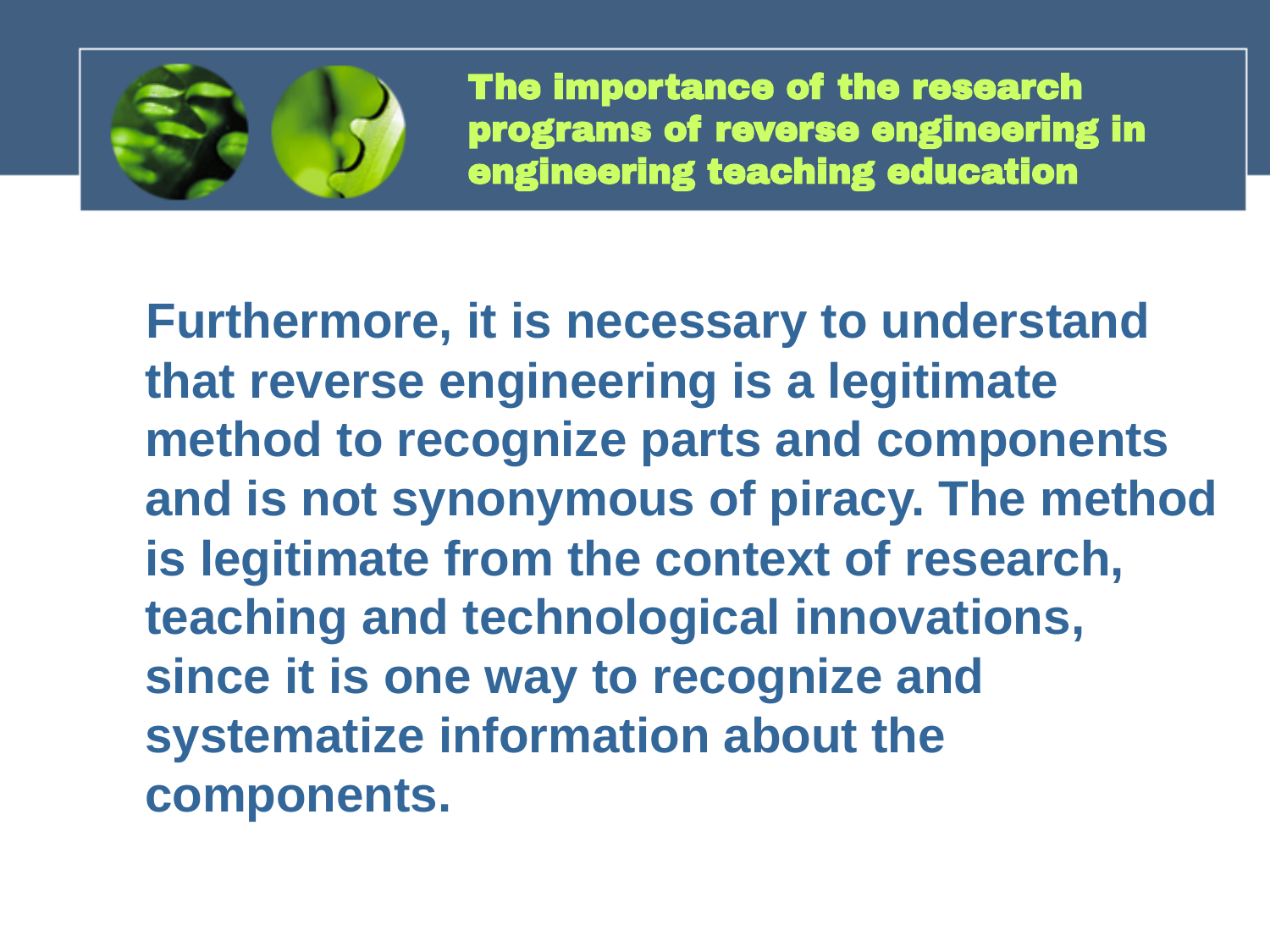

# The importance of the research programs of reverse engineering in engineering teaching education

       Furthermore, it is necessary to understand that reverse engineering is a legitimate method to recognize parts and components and is not synonymous of piracy. The method is legitimate from the context of research, teaching and technological innovations, since it is one way to recognize and systematize information about the components.